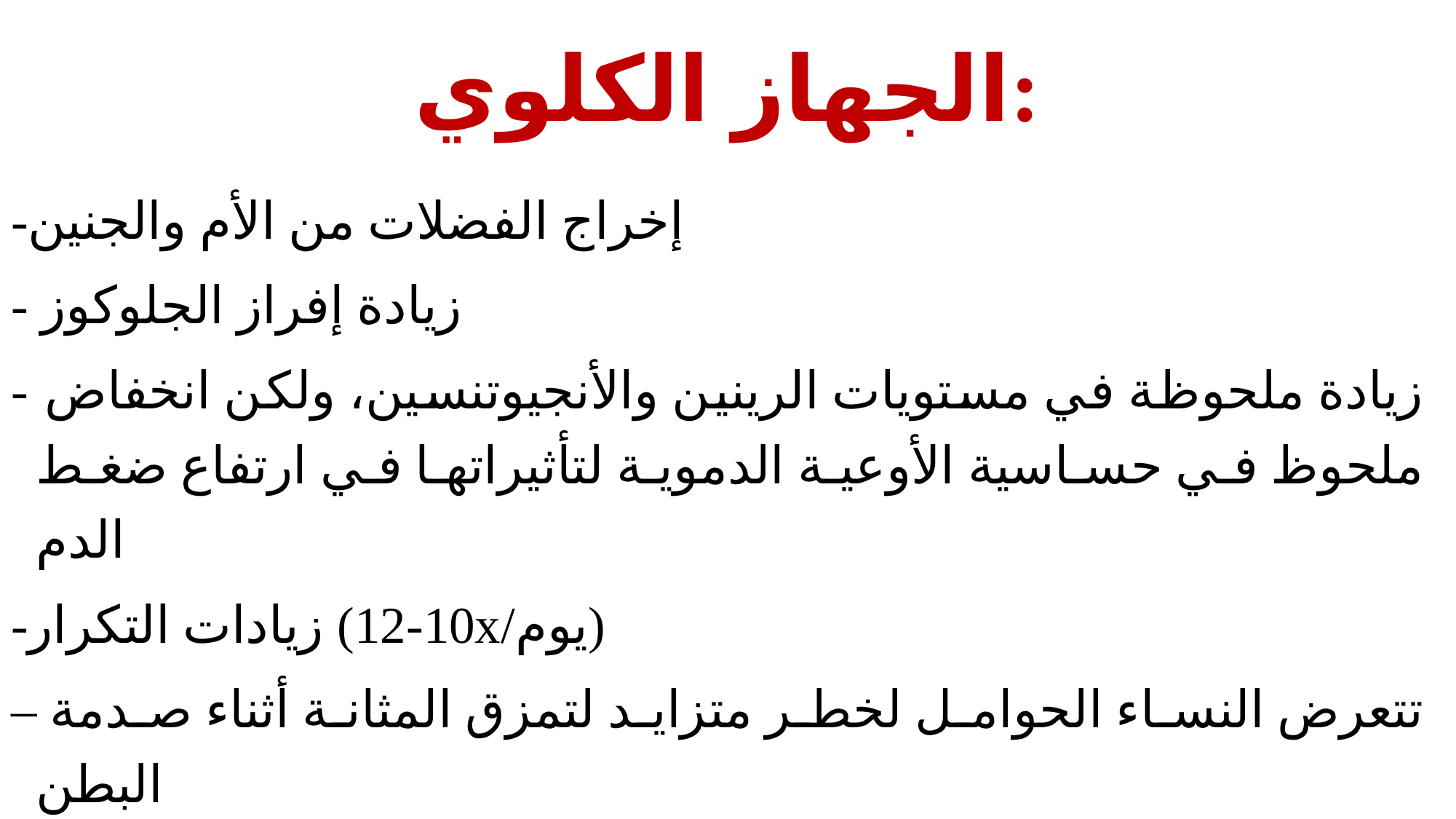

# الجهاز الكلوي:
-إخراج الفضلات من الأم والجنين
- زيادة إفراز الجلوكوز
- زيادة ملحوظة في مستويات الرينين والأنجيوتنسين، ولكن انخفاض ملحوظ في حساسية الأوعية الدموية لتأثيراتها في ارتفاع ضغط الدم
-زيادات التكرار (10-12x/يوم)
– تتعرض النساء الحوامل لخطر متزايد لتمزق المثانة أثناء صدمة البطن